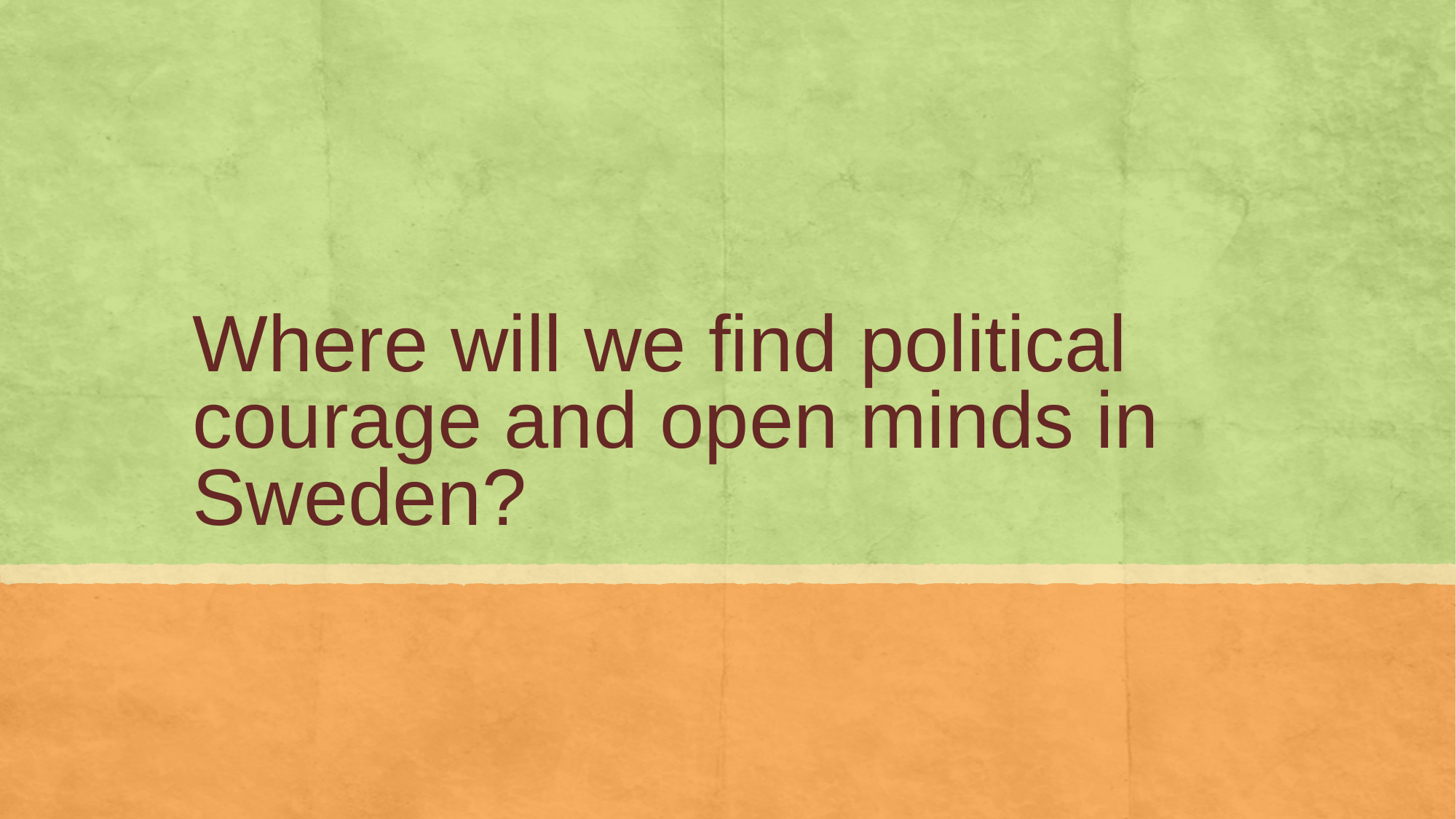

# Where will we find political courage and open minds in Sweden?